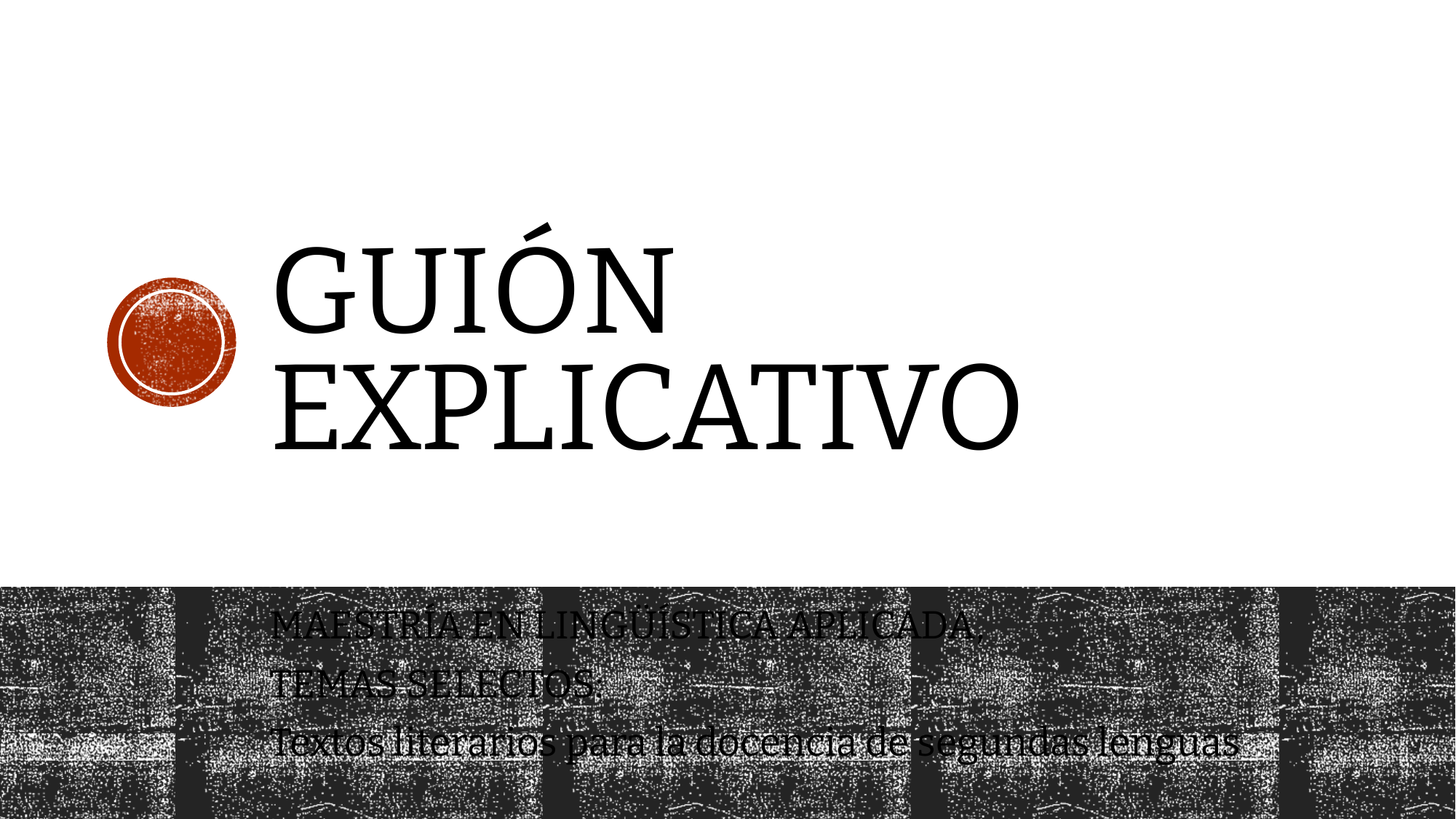

# GUIÓN EXPLICATIVO
MAESTRÍA EN LINGÜÍSTICA APLICADA,
TEMAS SELECTOS:
Textos literarios para la docencia de segundas lenguas